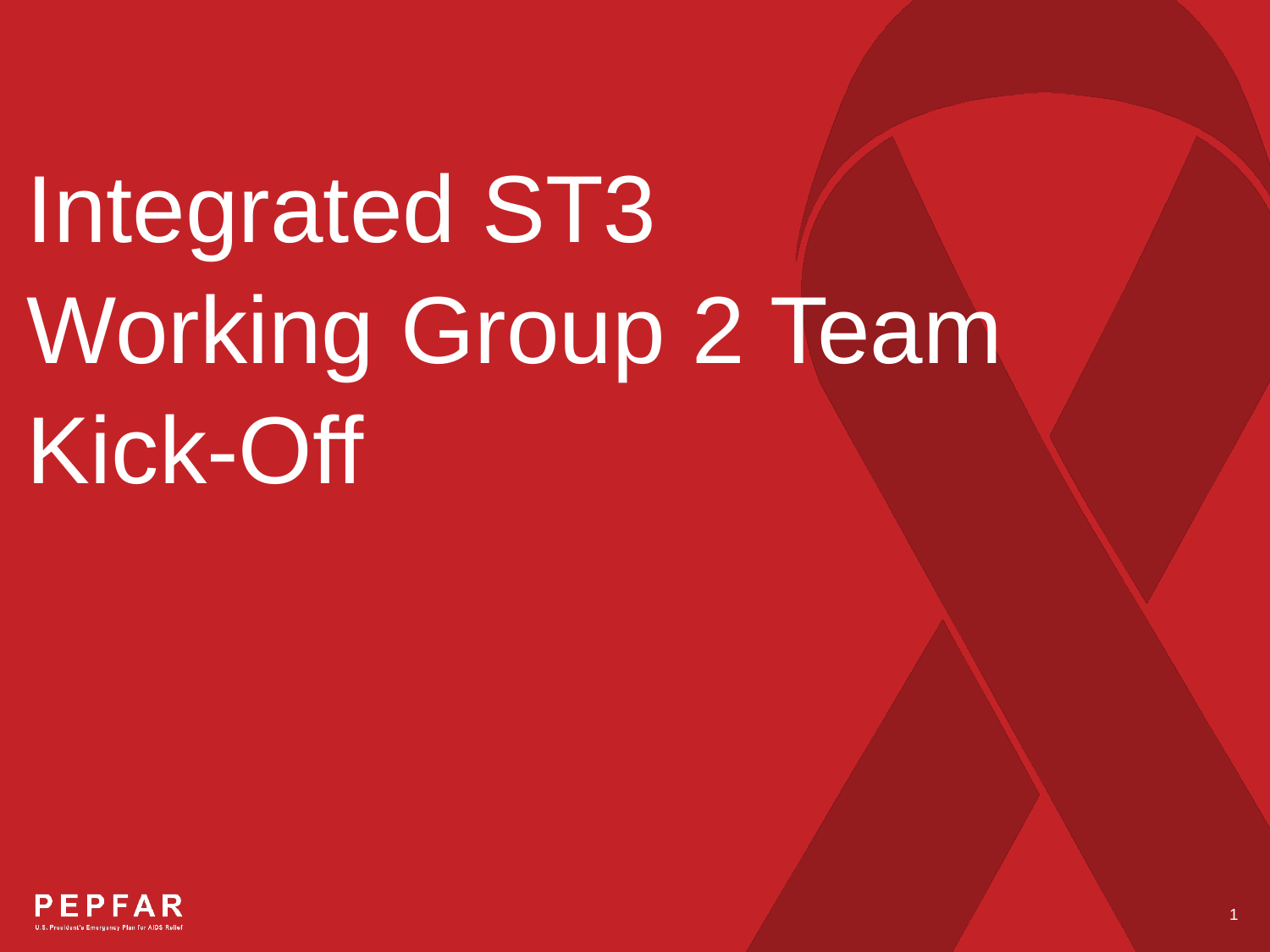

Integrated ST3
Working Group 2 Team
Kick-Off
August 9, 2019